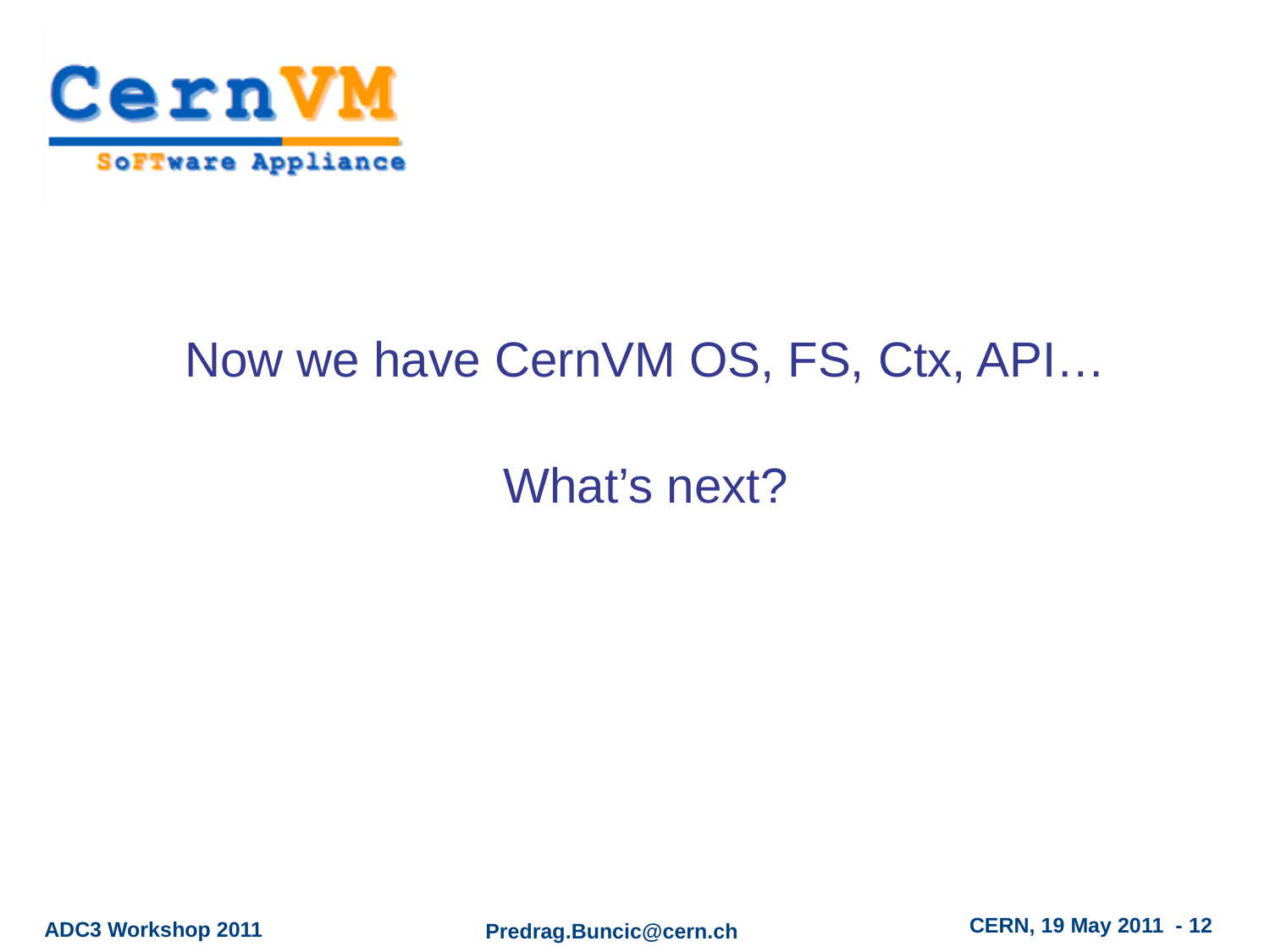

Now we have CernVM OS, FS, Ctx, API…

What’s next?

CERN, 19 May 2011  - 12